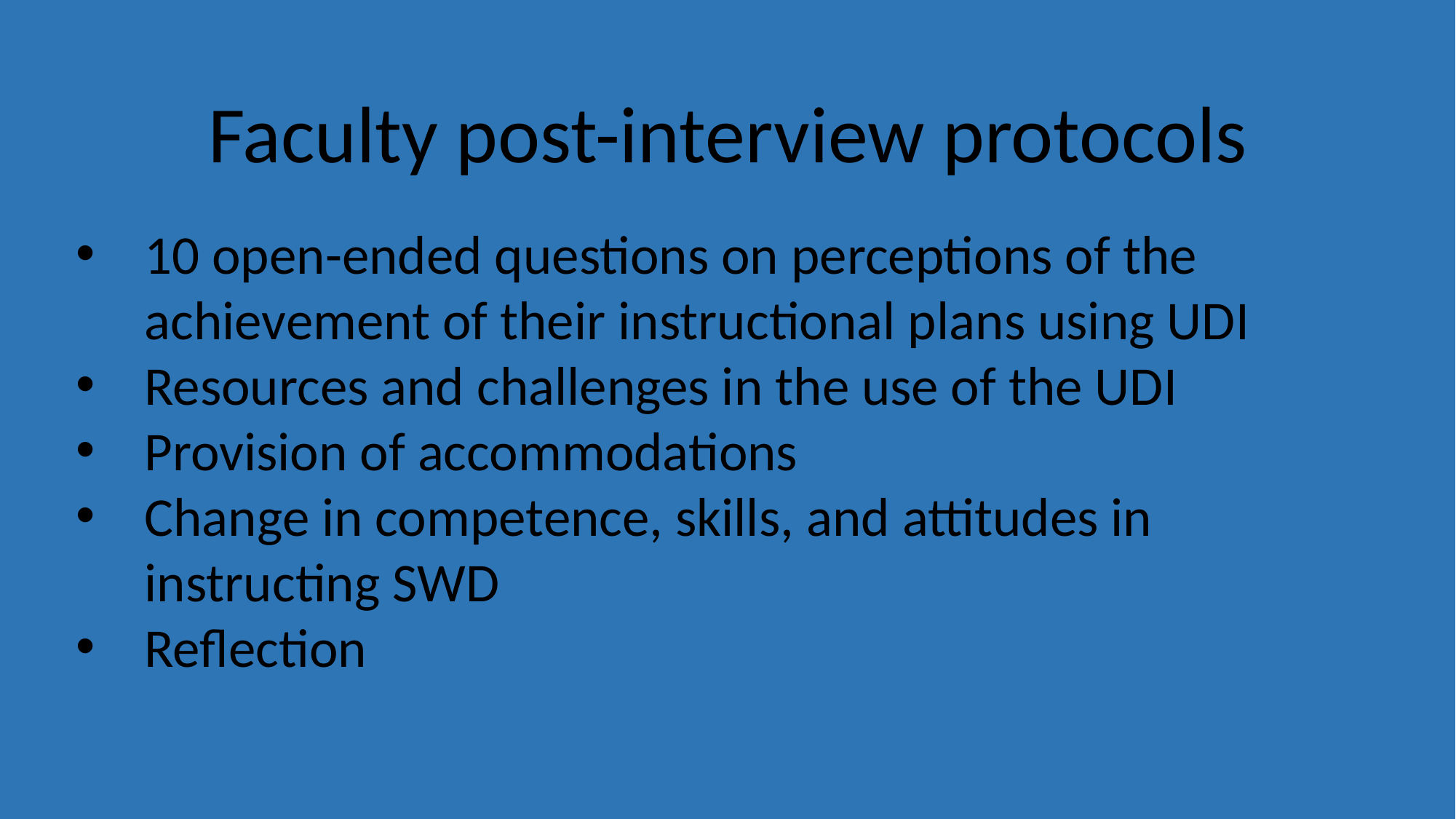

# Faculty post-interview protocols
10 open-ended questions on perceptions of the achievement of their instructional plans using UDI
Resources and challenges in the use of the UDI
Provision of accommodations
Change in competence, skills, and attitudes in instructing SWD
Reflection